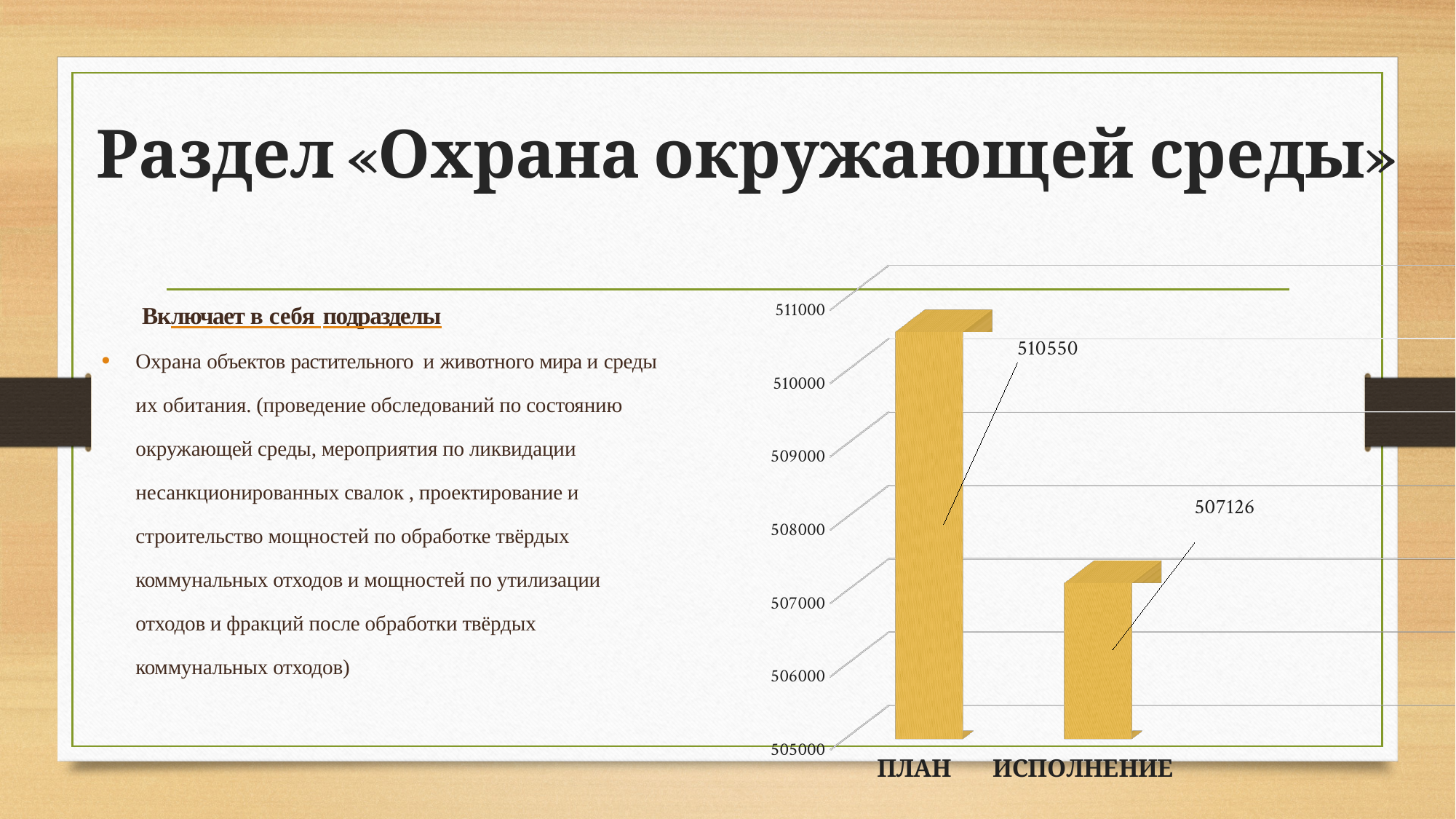

# Раздел «Охрана окружающей среды»

[unsupported chart]

        Включает в себя подразделы
Охрана объектов растительного  и животного мира и среды их обитания. (проведение обследований по состоянию окружающей среды, мероприятия по ликвидации несанкционированных свалок , проектирование и строительство мощностей по обработке твёрдых коммунальных отходов и мощностей по утилизации отходов и фракций после обработки твёрдых коммунальных отходов)